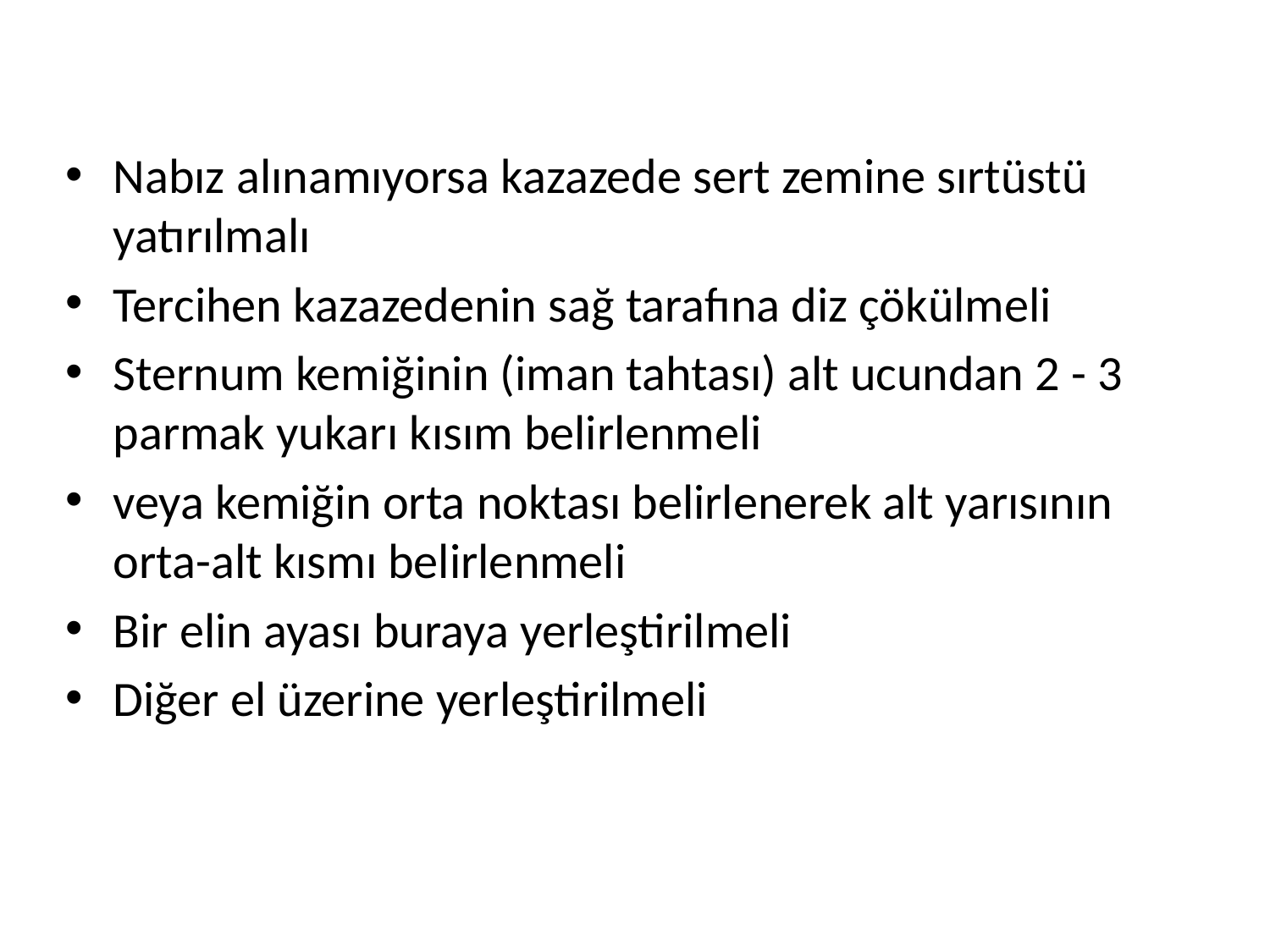

Nabız alınamıyorsa kazazede sert zemine sırtüstü yatırılmalı
Tercihen kazazedenin sağ tarafına diz çökülmeli
Sternum kemiğinin (iman tahtası) alt ucundan 2 - 3 parmak yukarı kısım belirlenmeli
veya kemiğin orta noktası belirlenerek alt yarısının orta-alt kısmı belirlenmeli
Bir elin ayası buraya yerleştirilmeli
Diğer el üzerine yerleştirilmeli